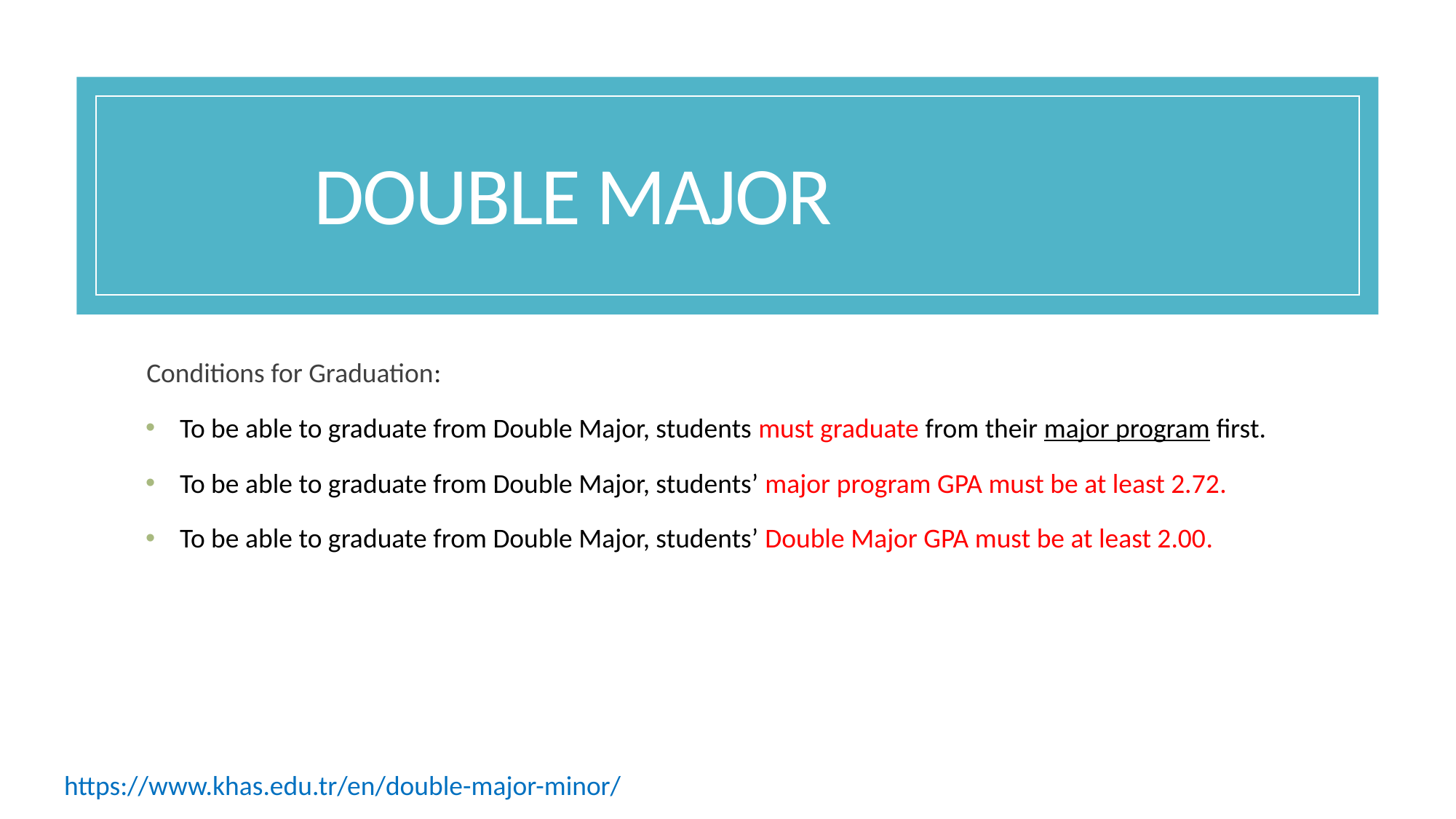

Double major
Conditions for Graduation:
To be able to graduate from Double Major, students must graduate from their major program first.
To be able to graduate from Double Major, students’ major program GPA must be at least 2.72.
To be able to graduate from Double Major, students’ Double Major GPA must be at least 2.00.
https://www.khas.edu.tr/en/double-major-minor/